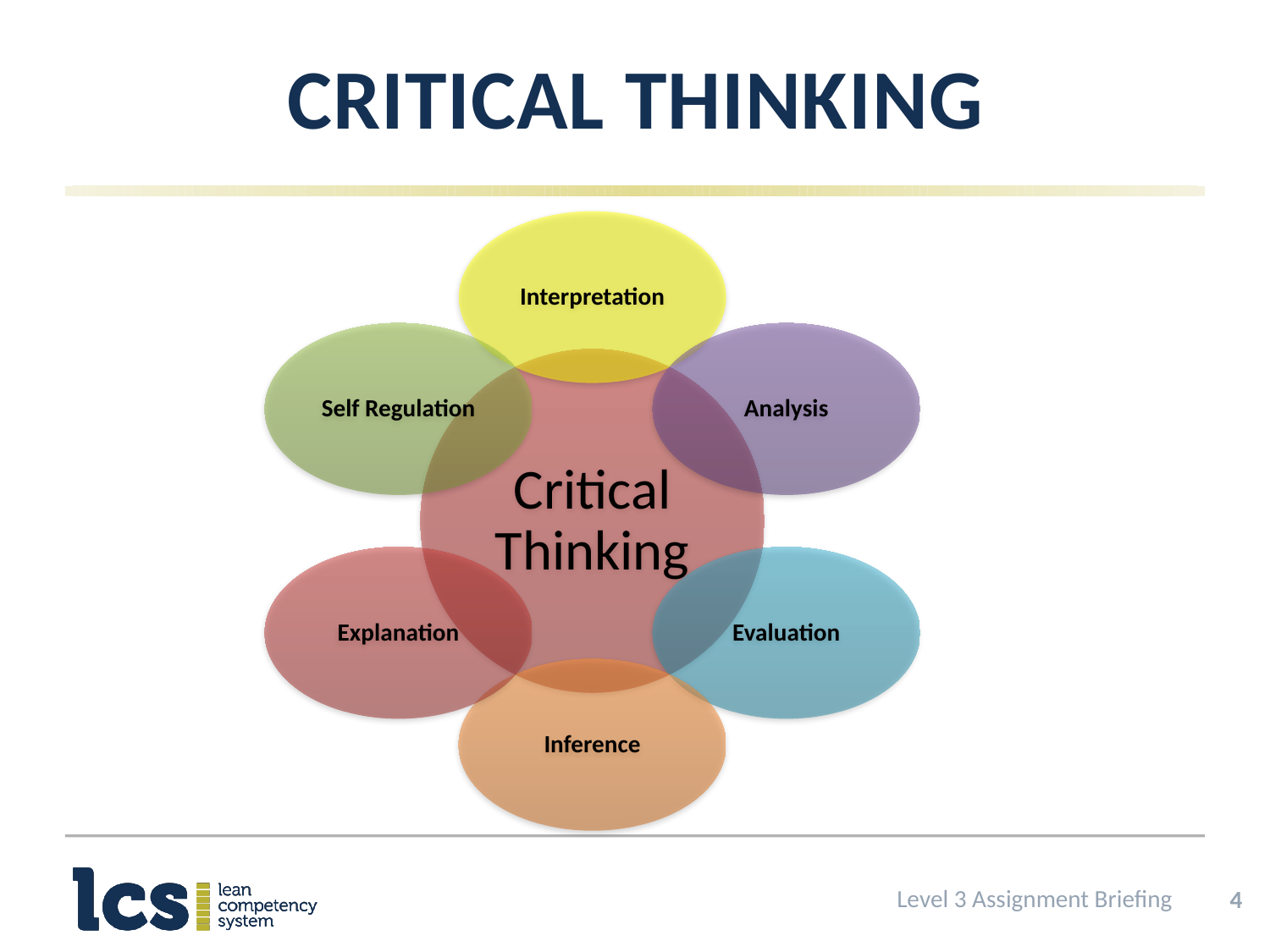

# Critical Thinking
Critical Thinking
Interpretation
Analysis
Evaluation
Inference
Explanation
Self Regulation
4
Level 3 Assignment Briefing